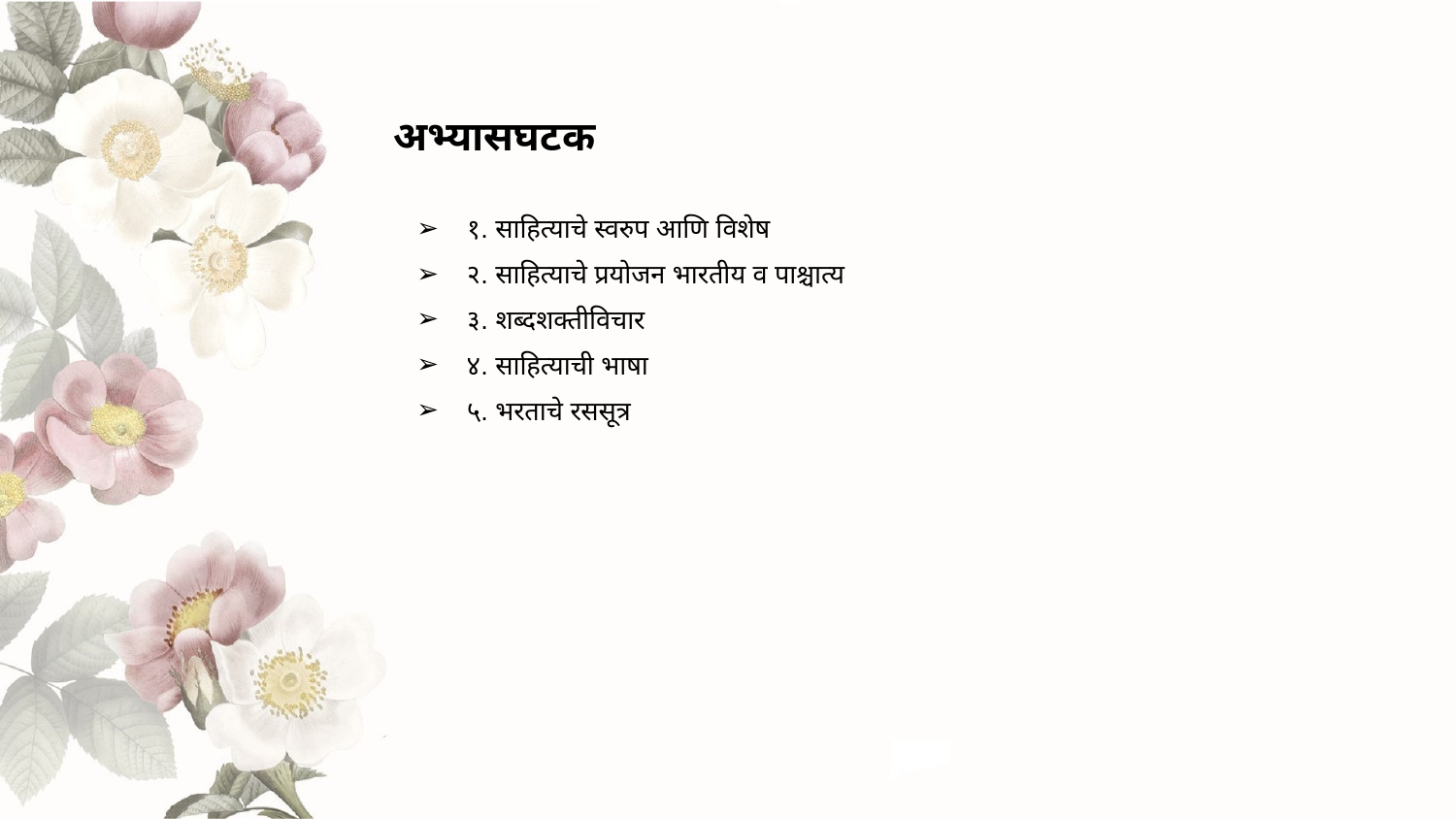

# अभ्यासघटक
१. साहित्याचे स्वरुप आणि विशेष
२. साहित्याचे प्रयोजन भारतीय व पाश्चात्य
३. शब्दशक्तीविचार
४. साहित्याची भाषा
५. भरताचे रससूत्र